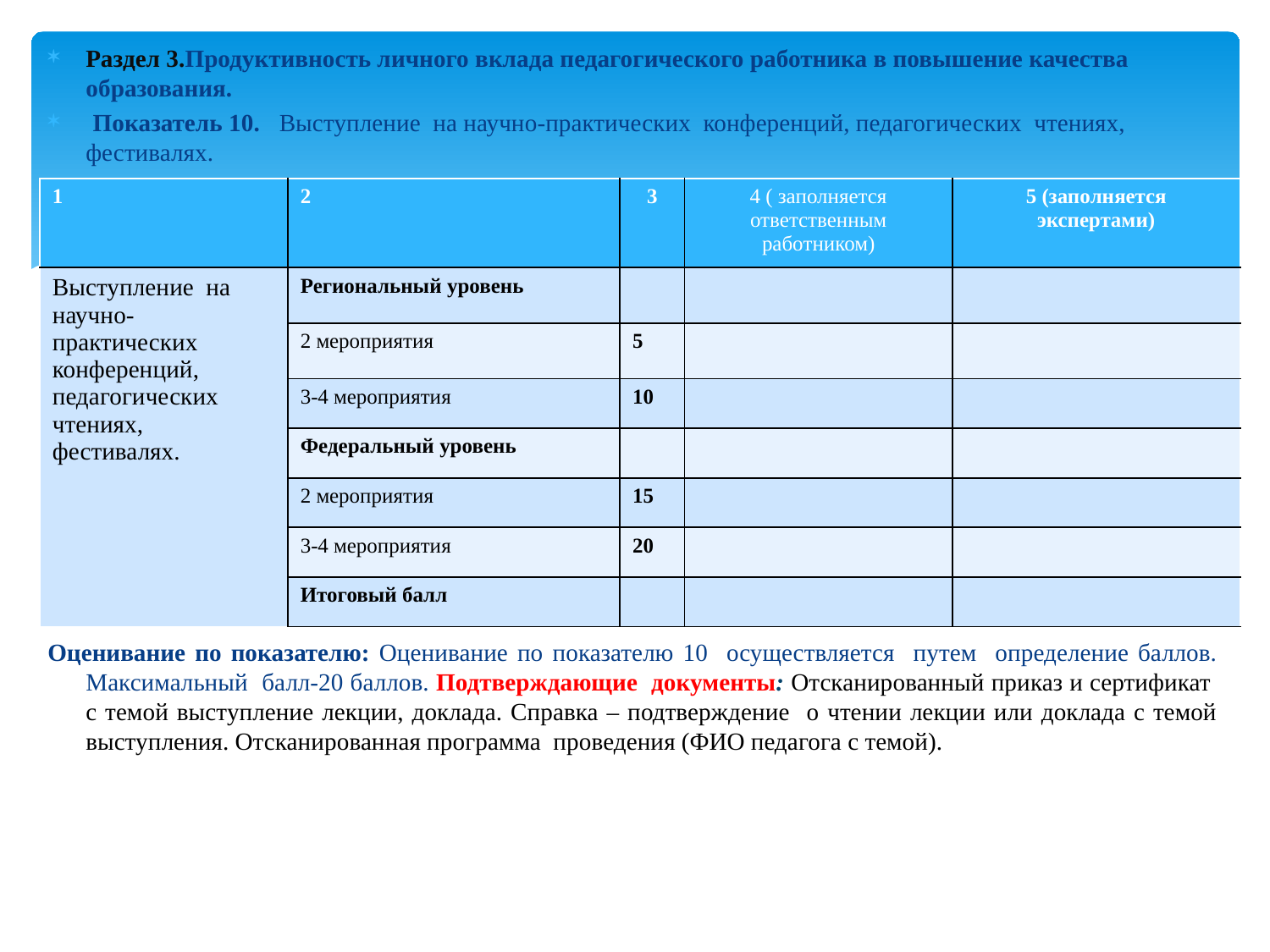

Раздел 3.Продуктивность личного вклада педагогического работника в повышение качества образования.
 Показатель 10.   Выступление  на научно-практических  конференций, педагогических  чтениях, фестивалях.

Оценивание по показателю: Оценивание по показателю 10  осуществляется  путем  определение баллов. Максимальный  балл-20 баллов. Подтверждающие  документы: Отсканированный приказ и сертификат  с темой выступление лекции, доклада. Справка – подтверждение  о чтении лекции или доклада с темой выступления. Отсканированная программа  проведения (ФИО педагога с темой).

| 1 | 2 | 3 | 4 ( заполняется ответственным работником) | 5 (заполняется экспертами) |
| --- | --- | --- | --- | --- |
| Выступление на научно-практических конференций, педагогических чтениях, фестивалях. | Региональный уровень |  |  |  |
|  | 2 мероприятия | 5 |  |  |
|  | 3-4 мероприятия | 10 |  |  |
|  | Федеральный уровень |  |  |  |
|  | 2 мероприятия | 15 |  |  |
|  | 3-4 мероприятия | 20 |  |  |
|  | Итоговый балл |  |  |  |